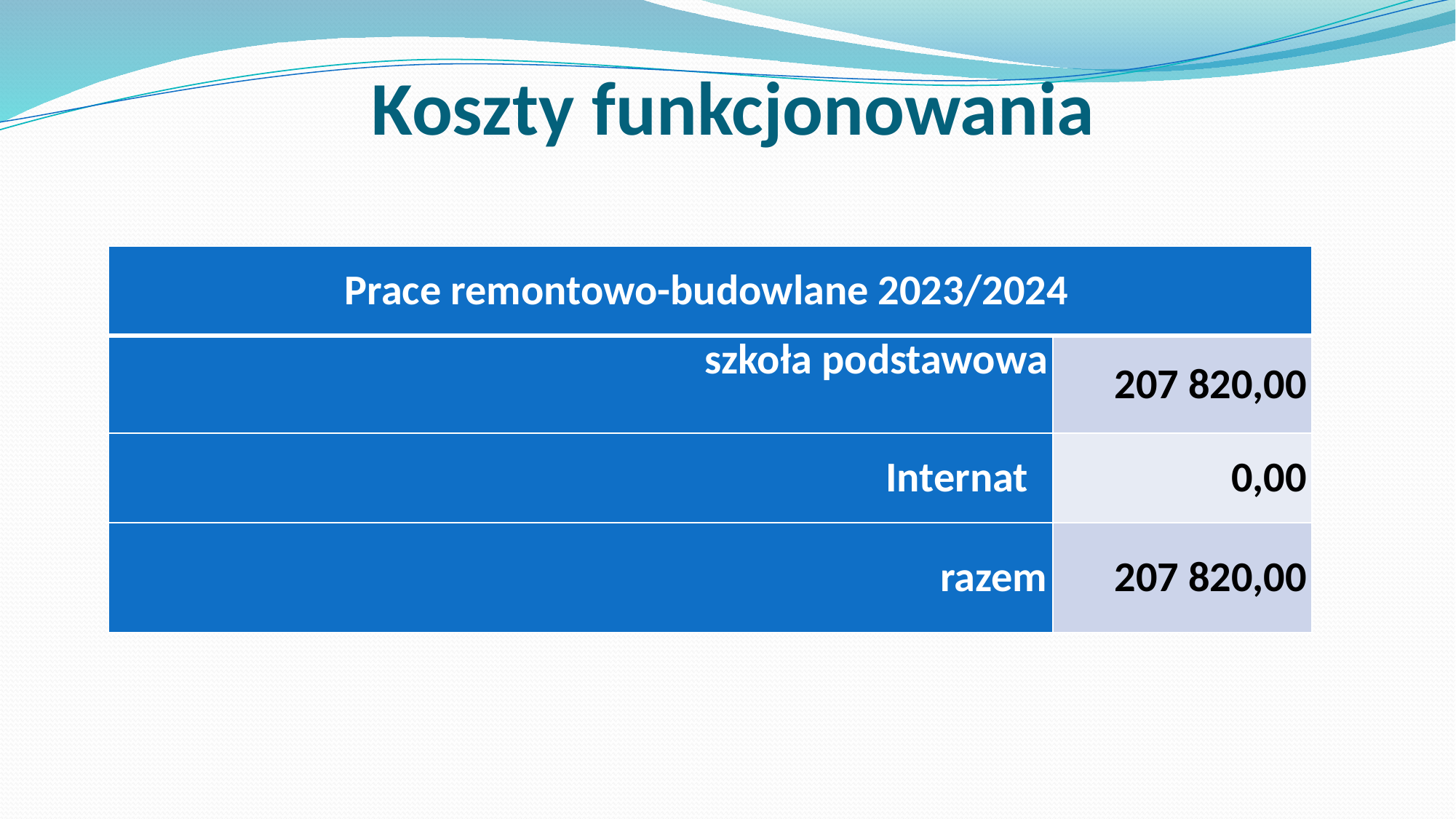

# Koszty funkcjonowania
| Prace remontowo-budowlane 2023/2024 |  |
| --- | --- |
| szkoła podstawowa | 207 820,00 |
| Internat | 0,00 |
| razem | 207 820,00 |